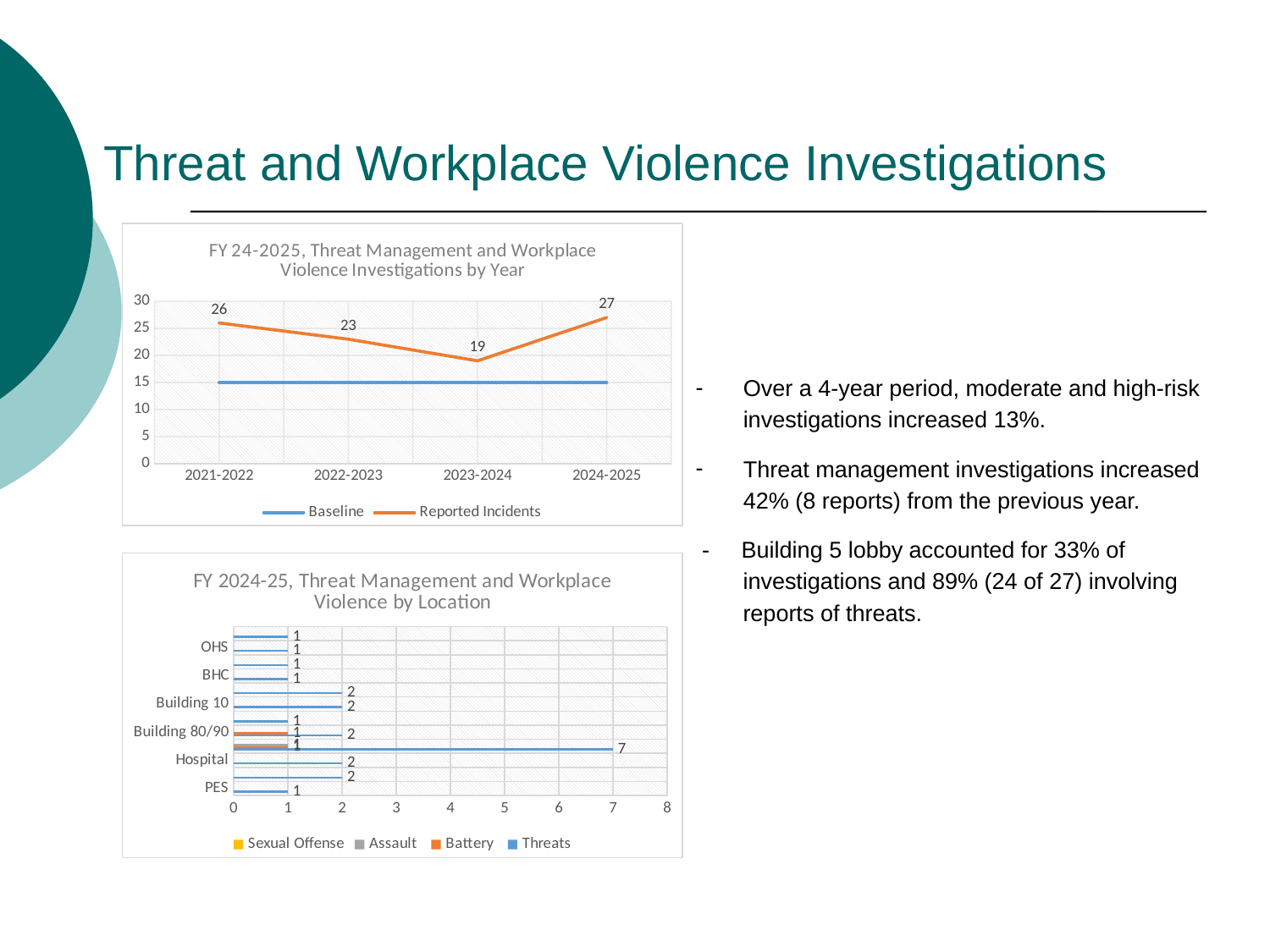

# Threat and Workplace Violence Investigations

### Chart: FY 24-2025, Threat Management and Workplace Violence Investigations by Year

| Category | Baseline | Reported Incidents |
|---|---|---|
| 2021-2022 | 15.0 | 26.0 |
| 2022-2023 | 15.0 | 23.0 |
| 2023-2024 | 15.0 | 19.0 |
| 2024-2025 | 15.0 | 27.0 |
Over a 4-year period, moderate and high-risk investigations increased 13%.
Threat management investigations increased 42% (8 reports) from the previous year.
 -     Building 5 lobby accounted for 33% of investigations and 89% (24 of 27) involving reports of threats.

### Chart: FY 2024-25, Threat Management and Workplace Violence by Location

| Category | Threats | Battery  | Assault  | Sexual Offense |
|---|---|---|---|---|
| PES | 1.0 | None | None | None |
| ED | 2.0 | None | None | None |
| Hospital | 2.0 | None | None | None |
| Building 5 | 7.0 | 1.0 | 1.0 | None |
| Building 80/90 | 2.0 | 1.0 | None | None |
| Building 40 | 1.0 | None | None | None |
| Building 10 | 2.0 | None | None | None |
| Building 9 | 2.0 | None | None | None |
| BHC | 1.0 | None | None | None |
| 3M | 1.0 | None | None | None |
| OHS | 1.0 | None | None | None |
| Building 20 | 1.0 | None | None | None |